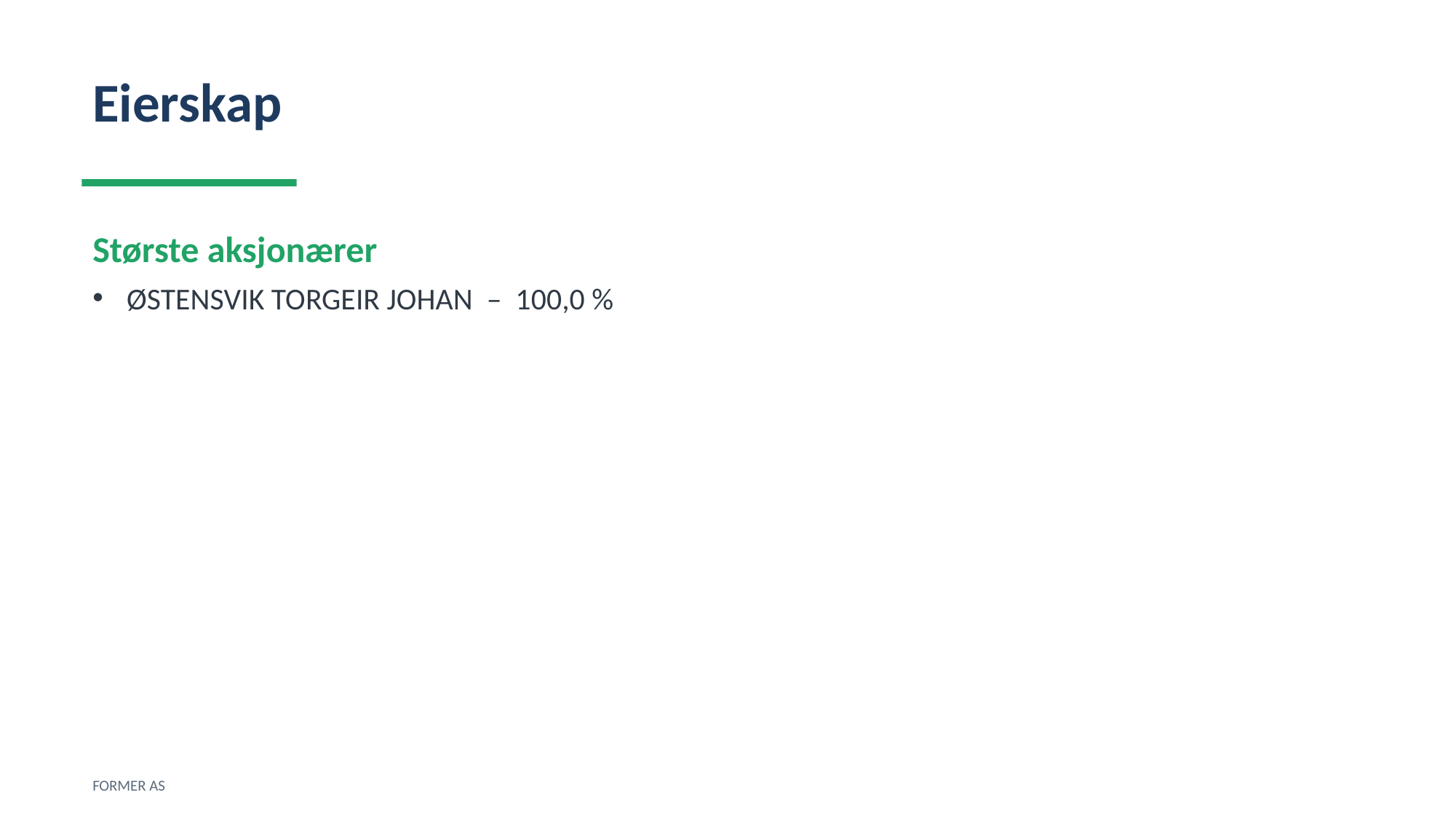

Eierskap

Største aksjonærer
ØSTENSVIK TORGEIR JOHAN  –  100,0 %
FORMER AS